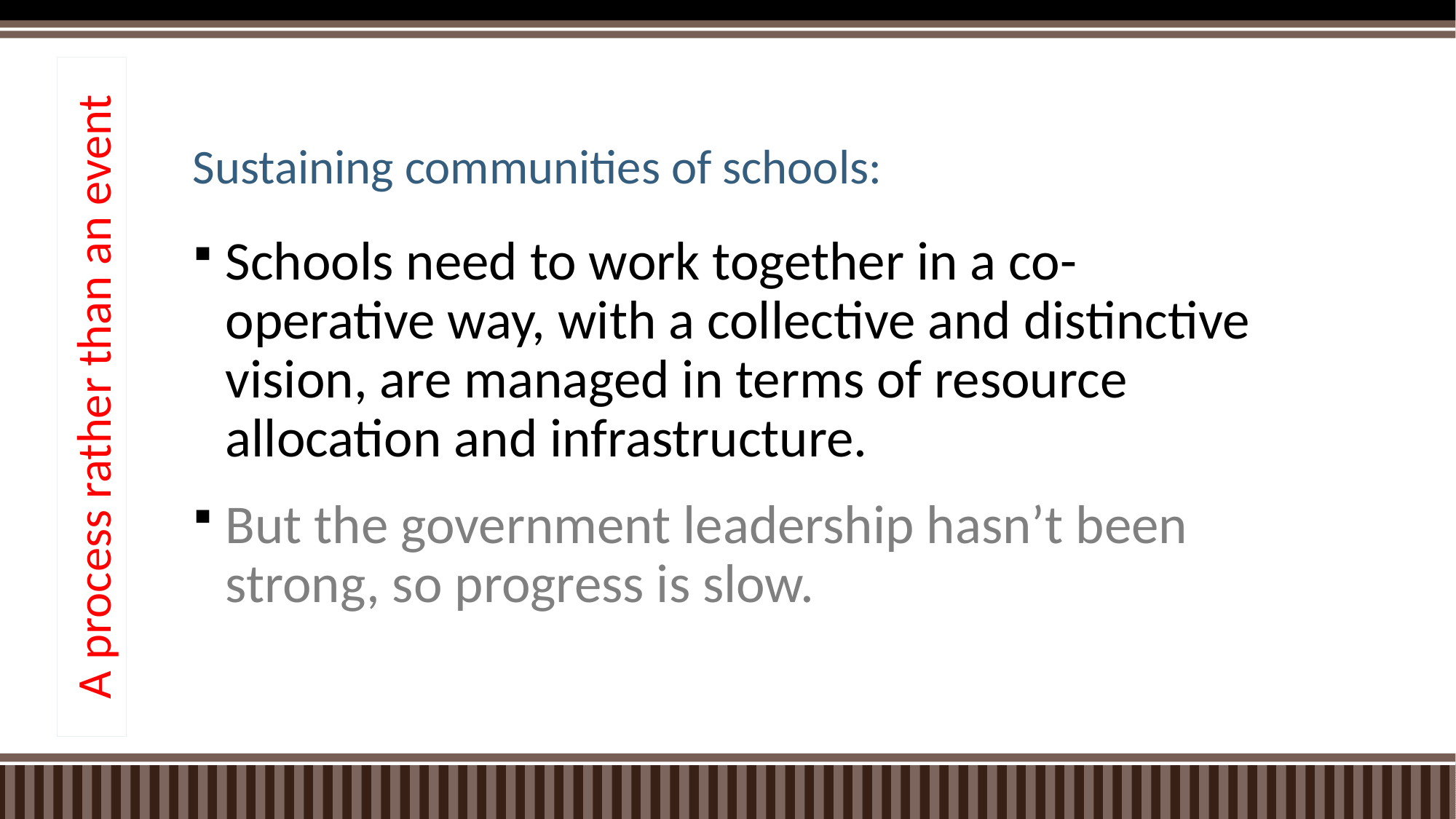

# Sustaining communities of schools:
Schools need to work together in a co-operative way, with a collective and distinctive vision, are managed in terms of resource allocation and infrastructure.
But the government leadership hasn’t been strong, so progress is slow.

A process rather than an event